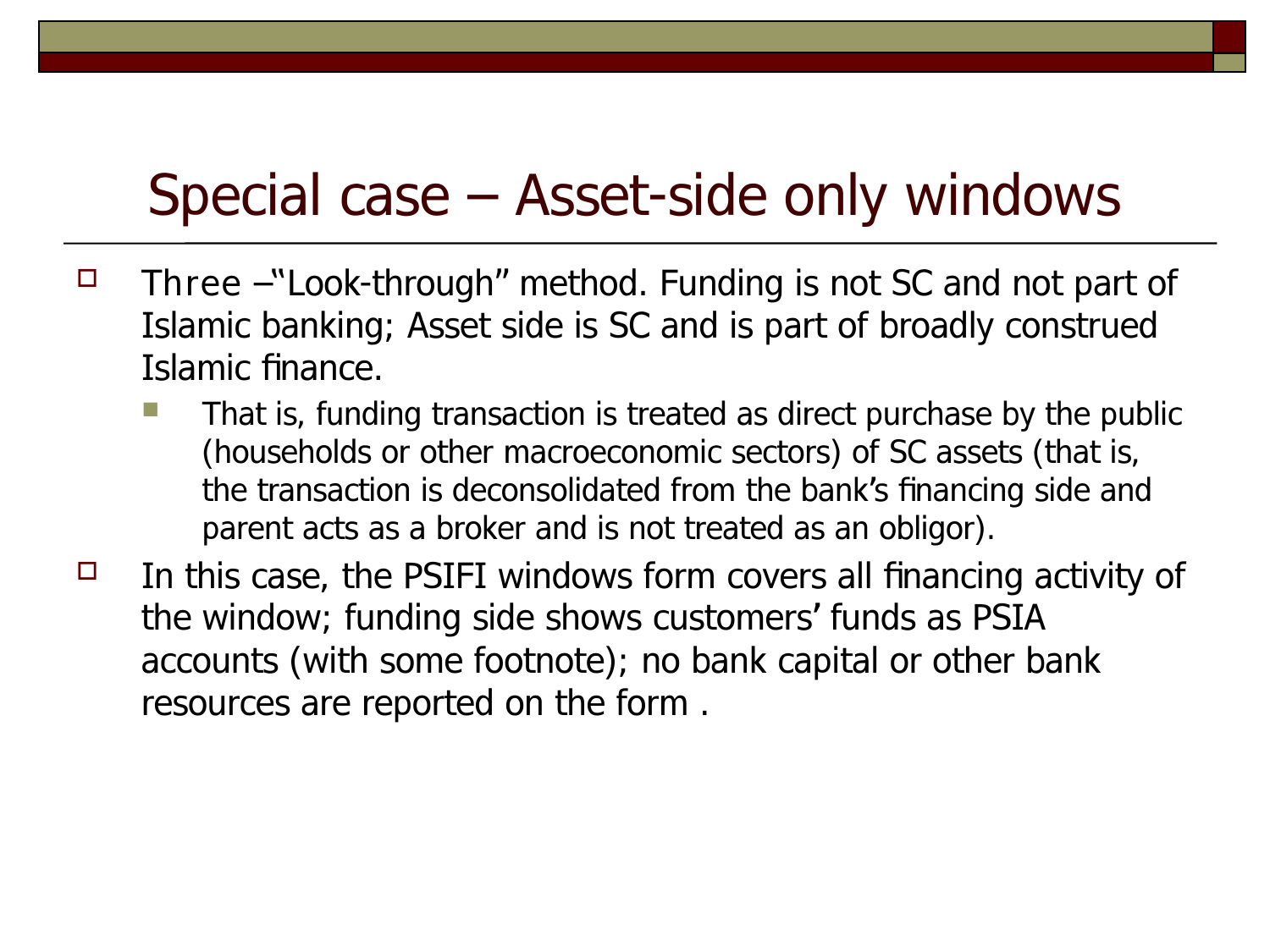

# Special case – Asset-side only windows
Three –“Look-through” method. Funding is not SC and not part of Islamic banking; Asset side is SC and is part of broadly construed Islamic finance.
That is, funding transaction is treated as direct purchase by the public (households or other macroeconomic sectors) of SC assets (that is, the transaction is deconsolidated from the bank’s financing side and parent acts as a broker and is not treated as an obligor).
In this case, the PSIFI windows form covers all financing activity of the window; funding side shows customers’ funds as PSIA accounts (with some footnote); no bank capital or other bank resources are reported on the form .